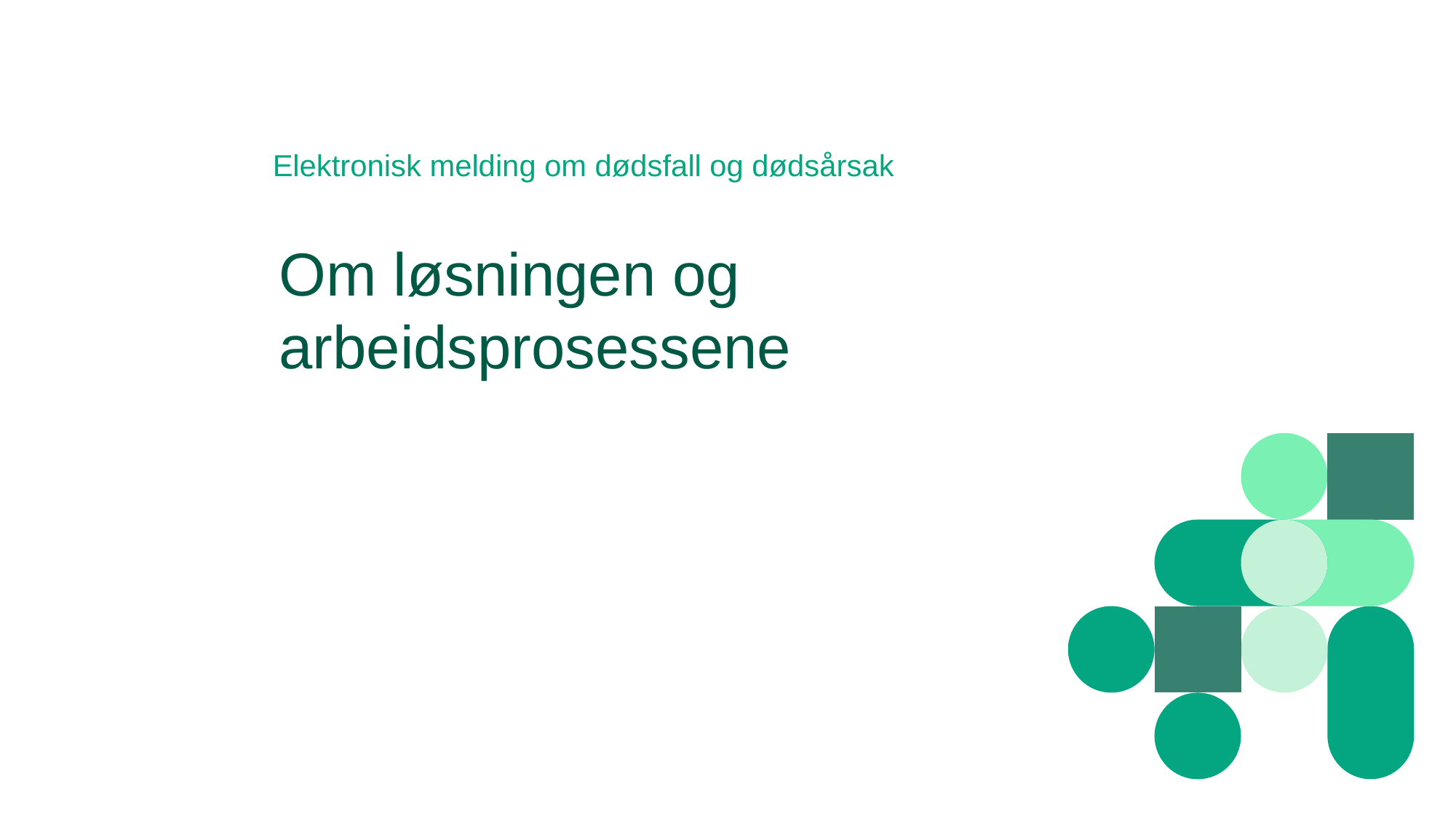

Elektronisk melding om dødsfall og dødsårsak
# Om løsningen og arbeidsprosessene